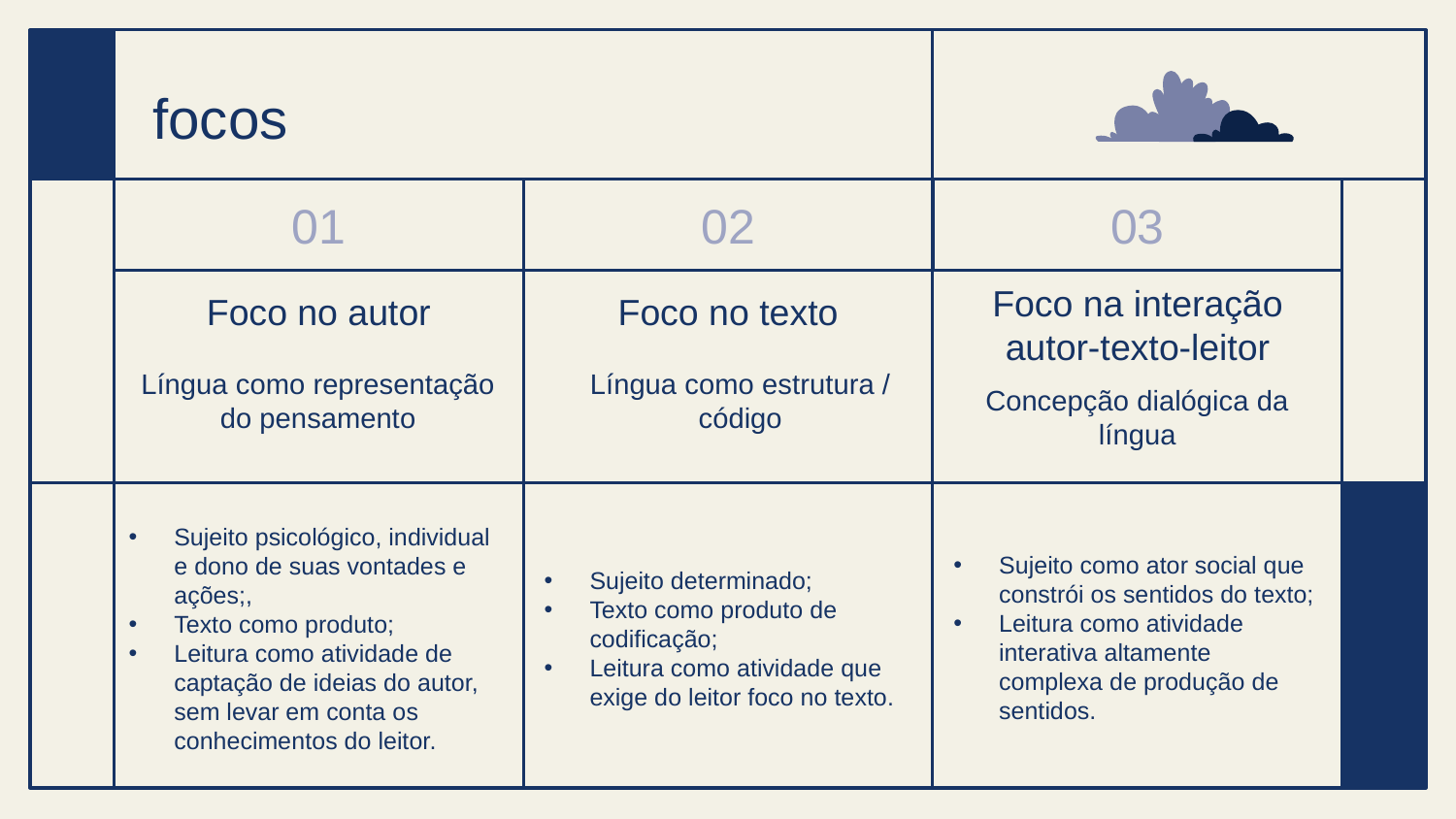

focos

01
03
02
Foco no autor
Foco no texto
Foco na interação autor-texto-leitor
Língua como representação do pensamento
Língua como estrutura / código
Concepção dialógica da língua
Sujeito como ator social que constrói os sentidos do texto;
Leitura como atividade interativa altamente complexa de produção de sentidos.
Sujeito psicológico, individual e dono de suas vontades e ações;,
Texto como produto;
Leitura como atividade de captação de ideias do autor, sem levar em conta os conhecimentos do leitor.
Sujeito determinado;
Texto como produto de codificação;
Leitura como atividade que exige do leitor foco no texto.